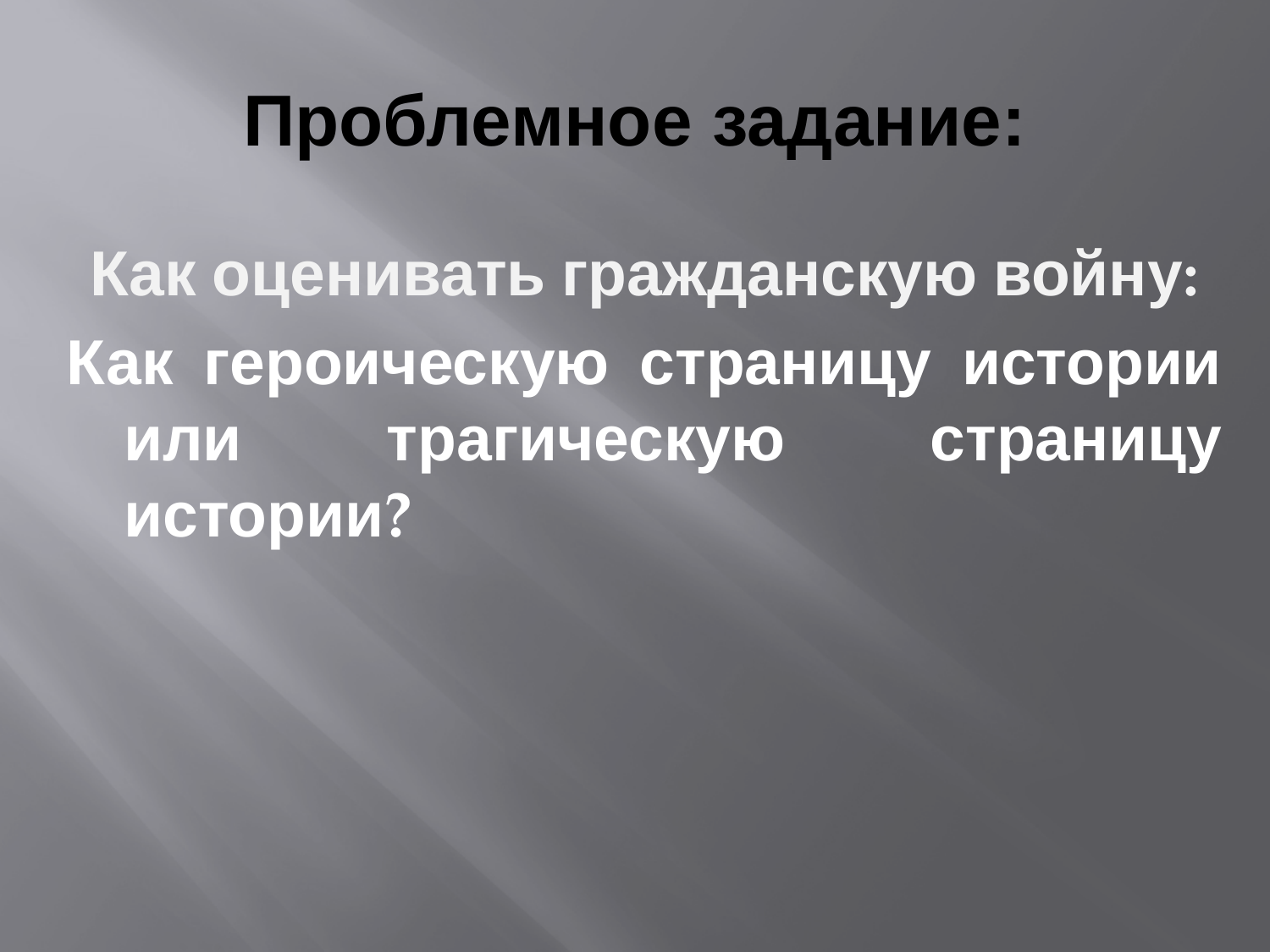

# Проблемное задание:
Как оценивать гражданскую войну:
Как героическую страницу истории или трагическую страницу истории?